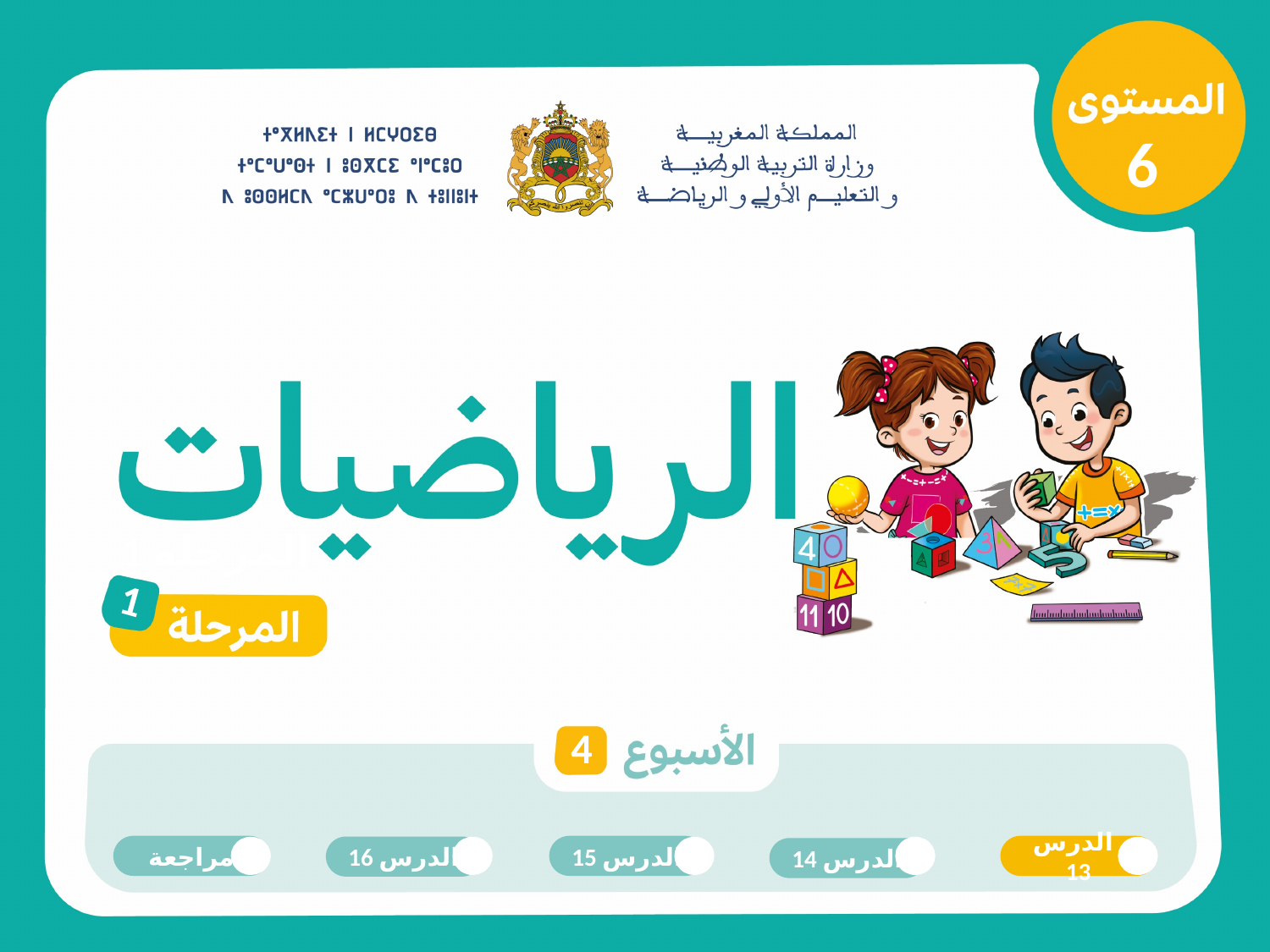

6
المرحلة 1
1
4

مراجعة

الدرس 15

  الدرس 13
الدرس 16

الدرس 14